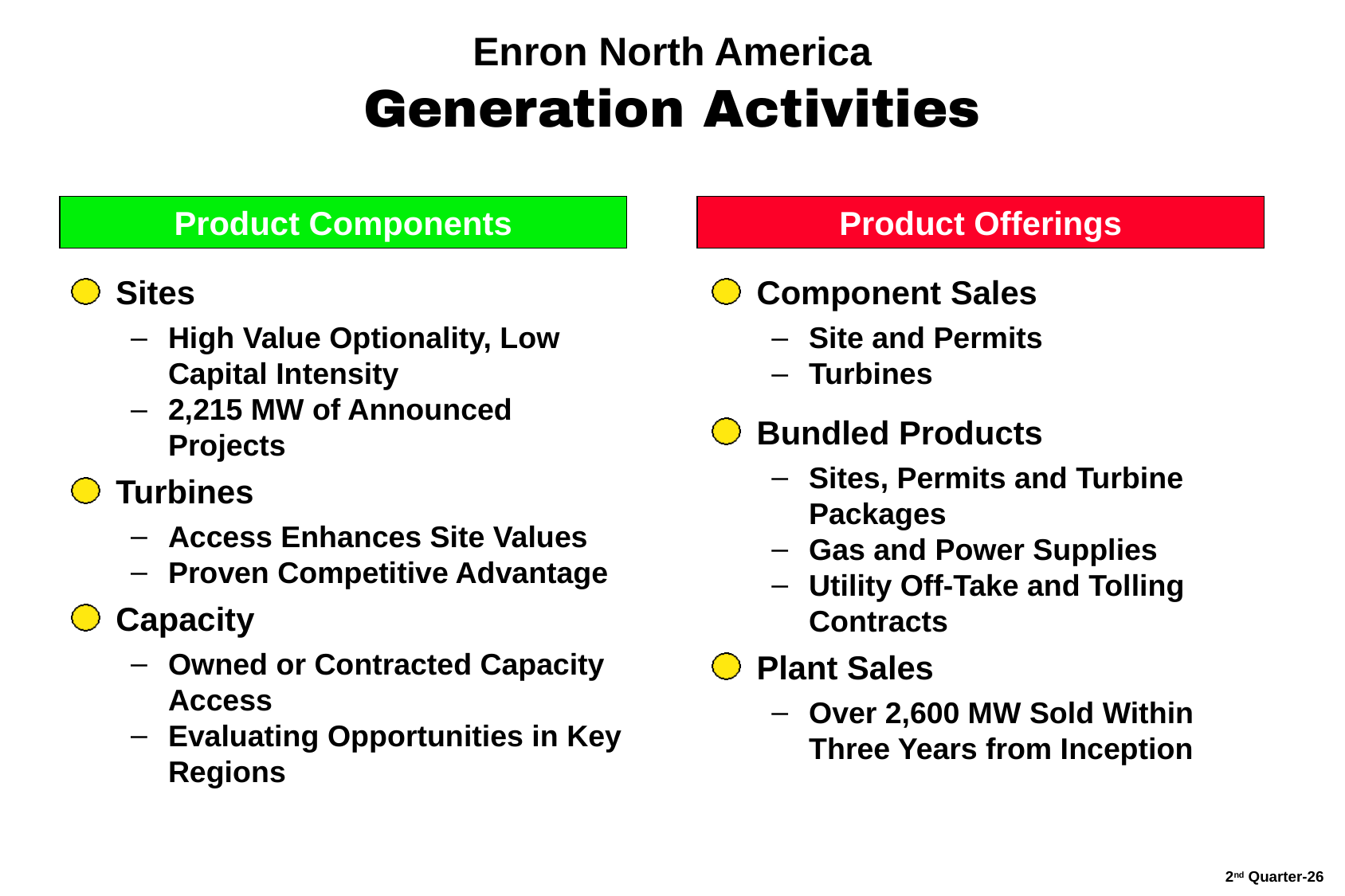

# Enron North America Generation Activities
Product Components
Product Offerings
Sites
High Value Optionality, Low Capital Intensity
2,215 MW of Announced Projects
Turbines
Access Enhances Site Values
Proven Competitive Advantage
Capacity
Owned or Contracted Capacity Access
Evaluating Opportunities in Key Regions
Component Sales
Site and Permits
Turbines
Bundled Products
Sites, Permits and Turbine Packages
Gas and Power Supplies
Utility Off-Take and Tolling Contracts
Plant Sales
Over 2,600 MW Sold Within Three Years from Inception
26